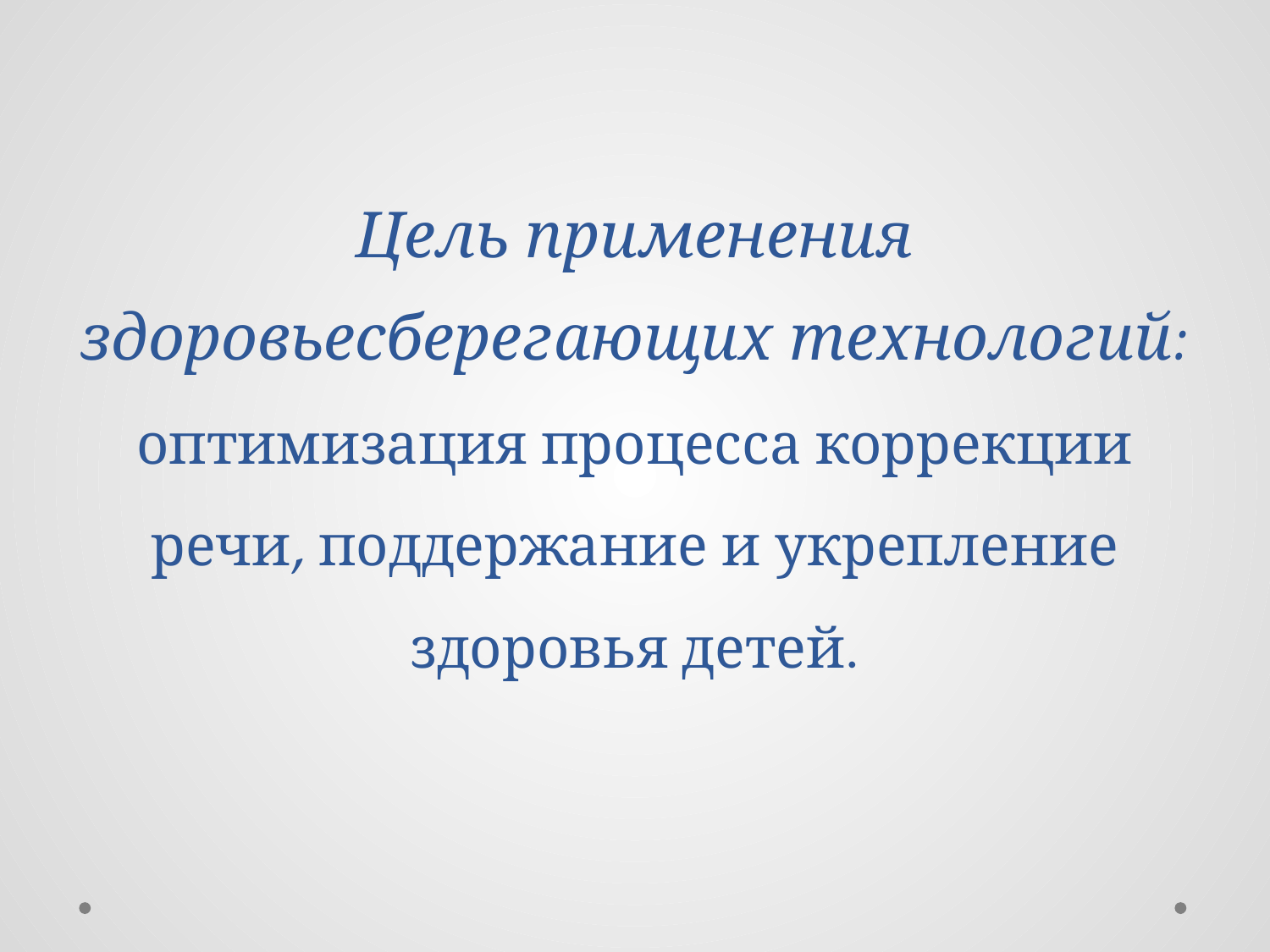

# Цель применения здоровьесберегающих технологий: оптимизация процесса коррекции речи, поддержание и укрепление здоровья детей.